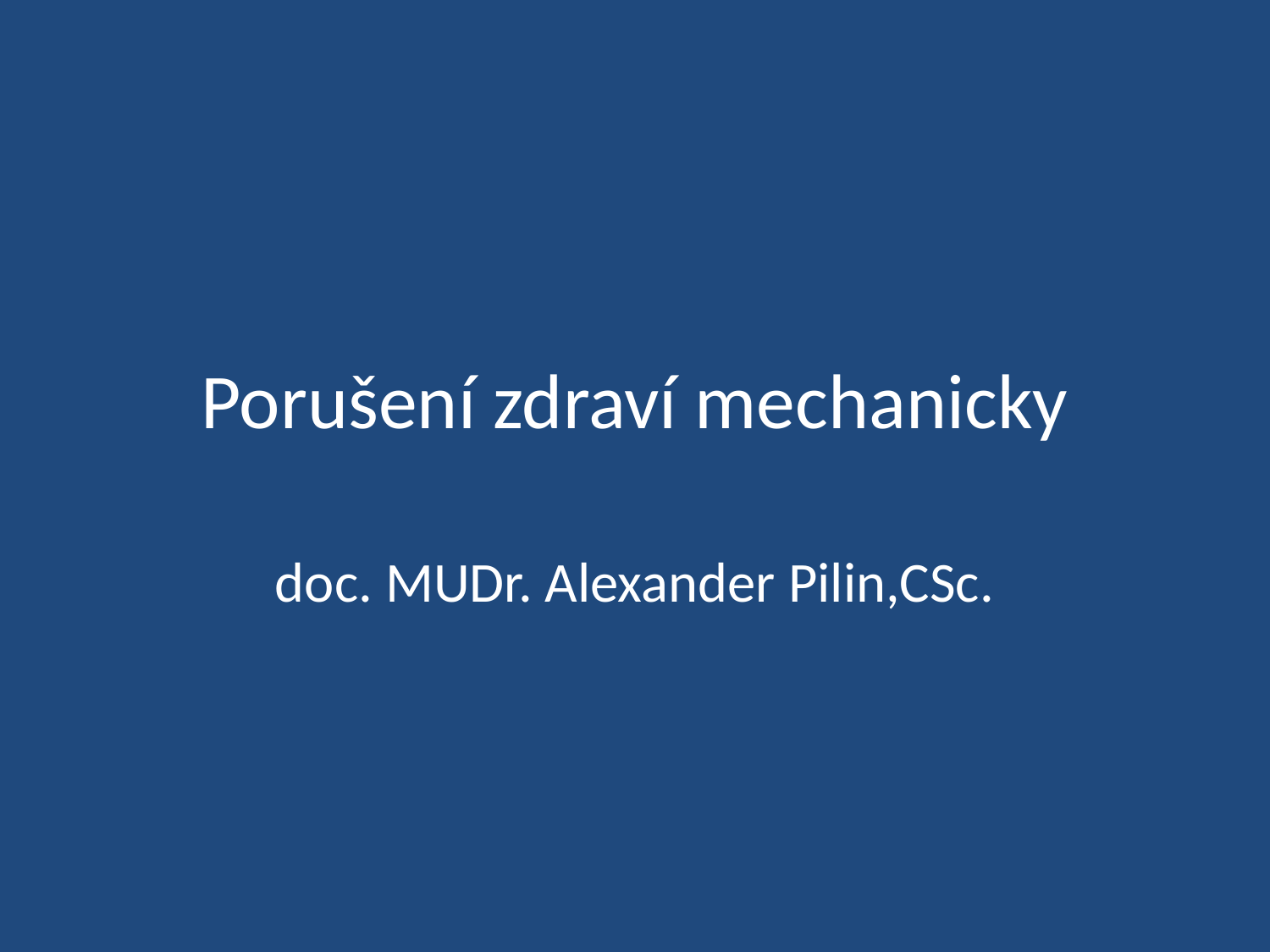

# Porušení zdraví mechanicky
doc. MUDr. Alexander Pilin,CSc.